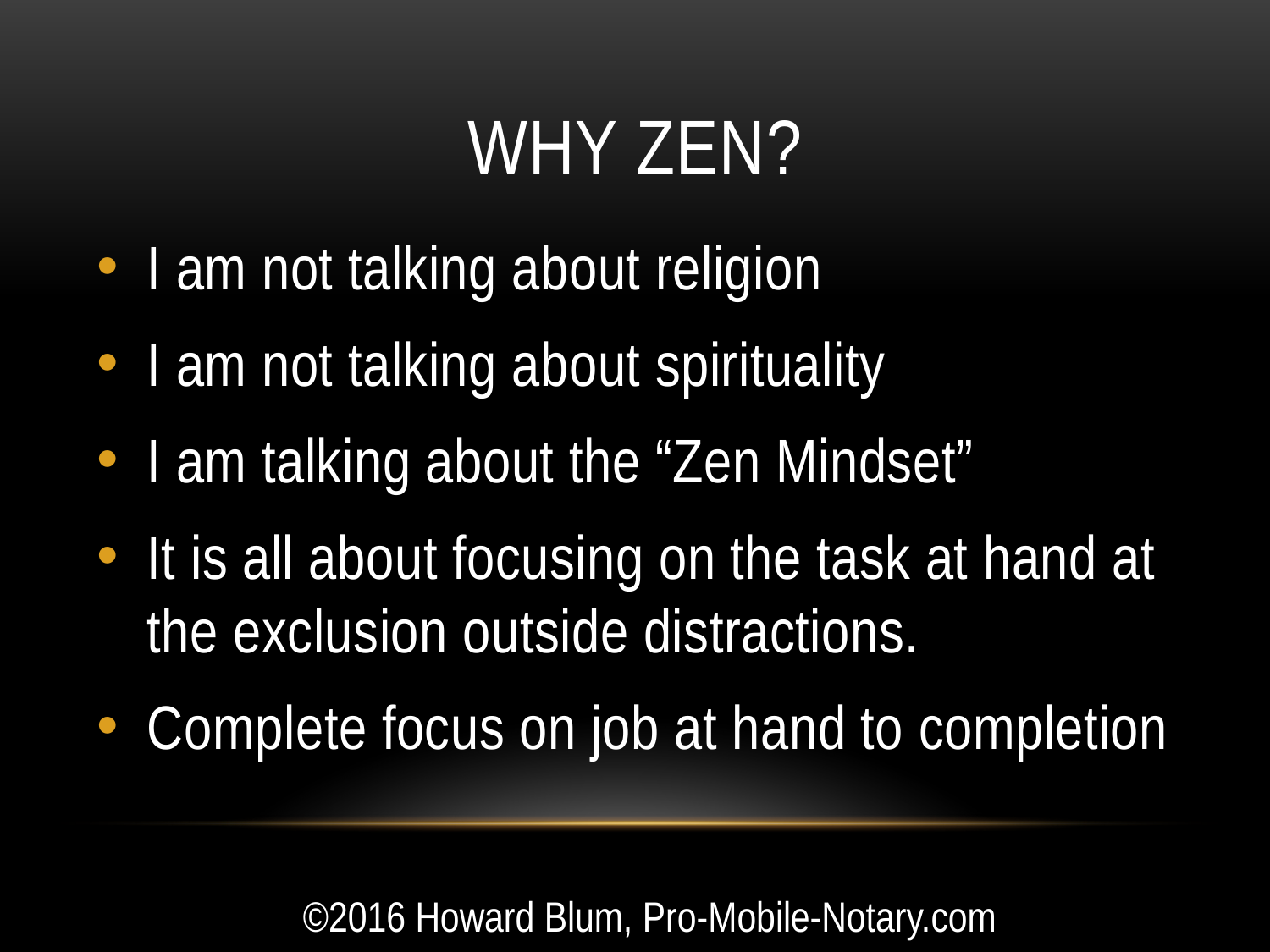

# Why Zen?
I am not talking about religion
I am not talking about spirituality
I am talking about the “Zen Mindset”
It is all about focusing on the task at hand at the exclusion outside distractions.
Complete focus on job at hand to completion
©2016 Howard Blum, Pro-Mobile-Notary.com